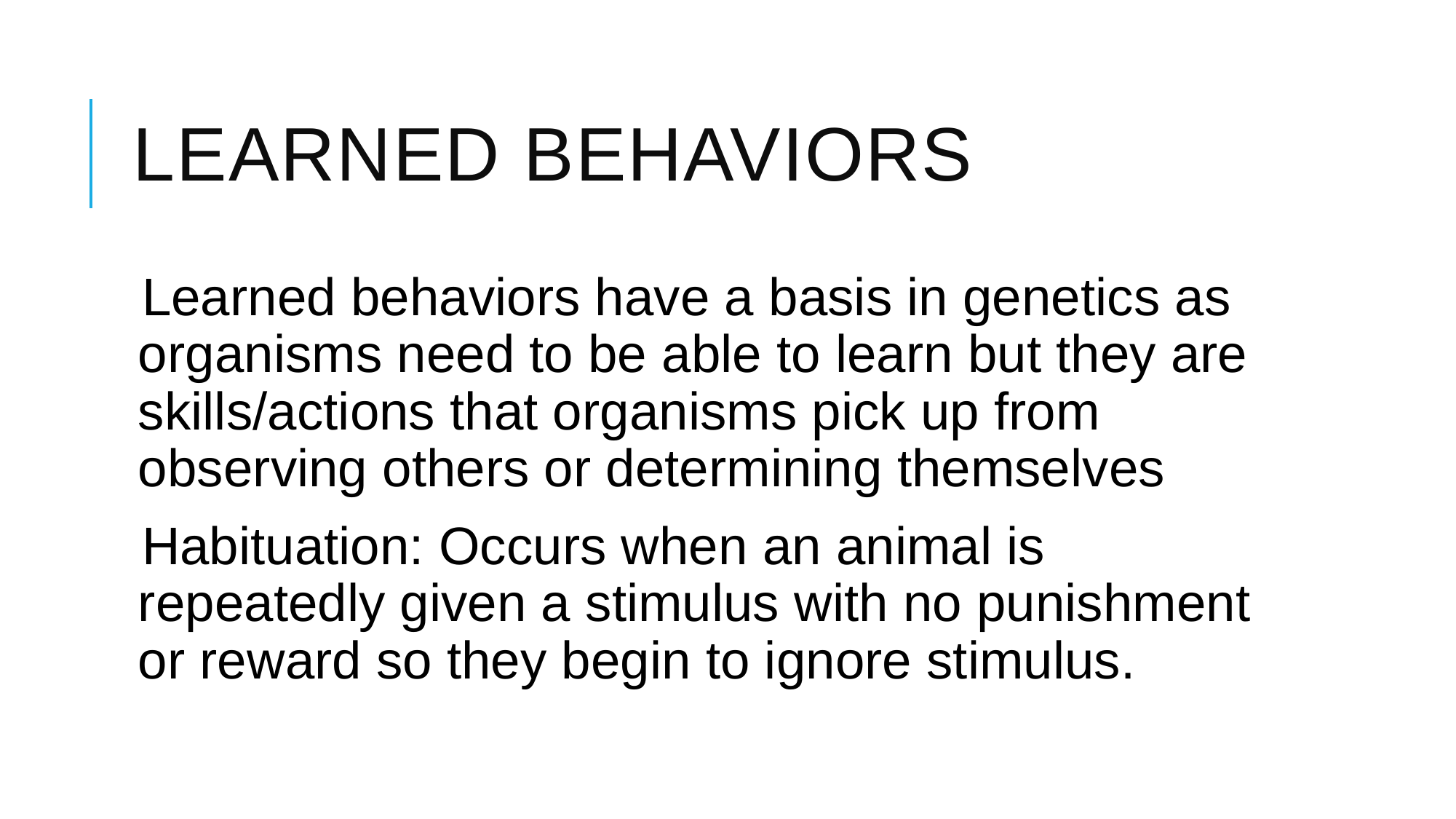

# Learned Behaviors
Learned behaviors have a basis in genetics as organisms need to be able to learn but they are skills/actions that organisms pick up from observing others or determining themselves
Habituation: Occurs when an animal is repeatedly given a stimulus with no punishment or reward so they begin to ignore stimulus.